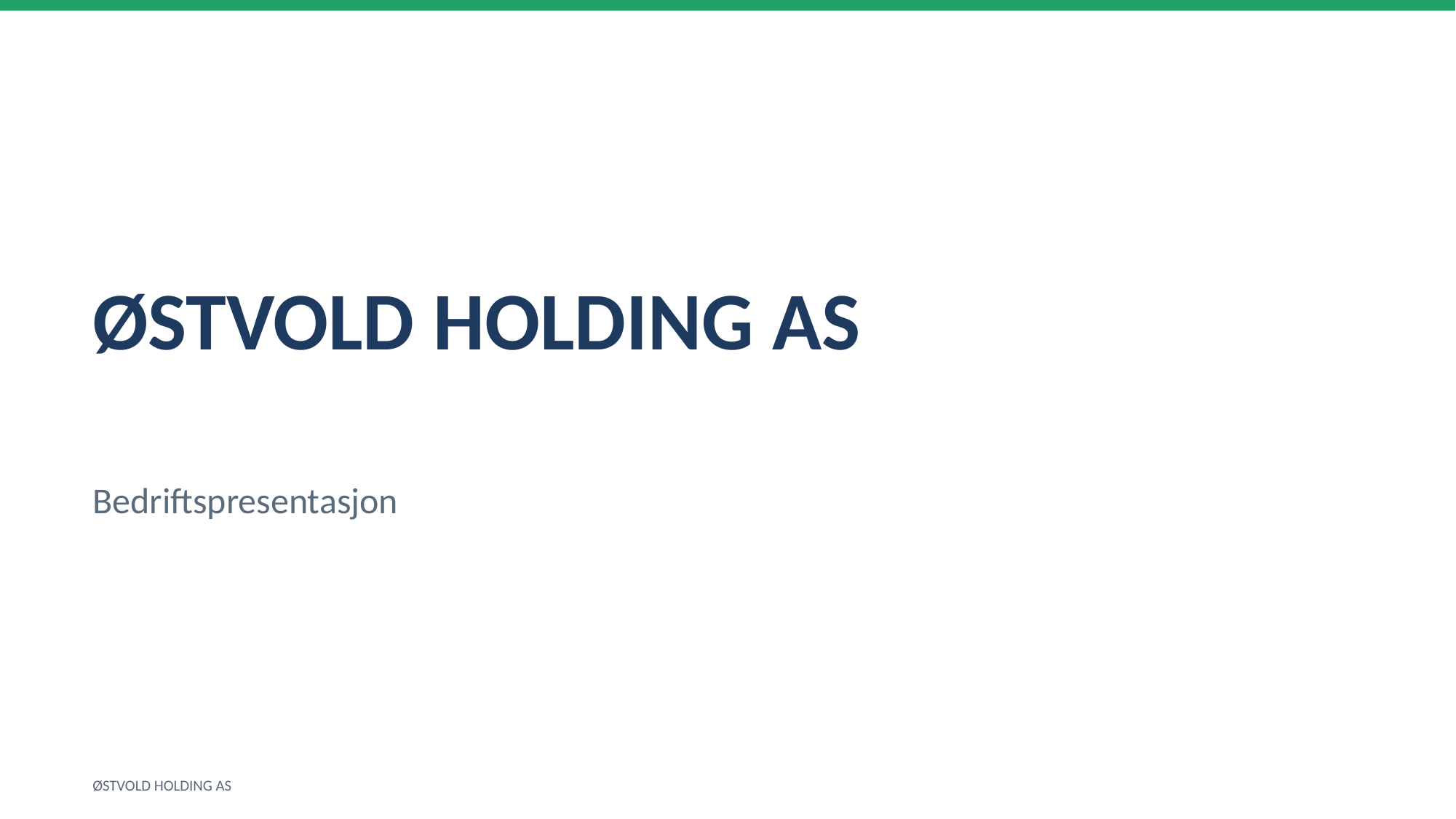

ØSTVOLD HOLDING AS
Bedriftspresentasjon
ØSTVOLD HOLDING AS